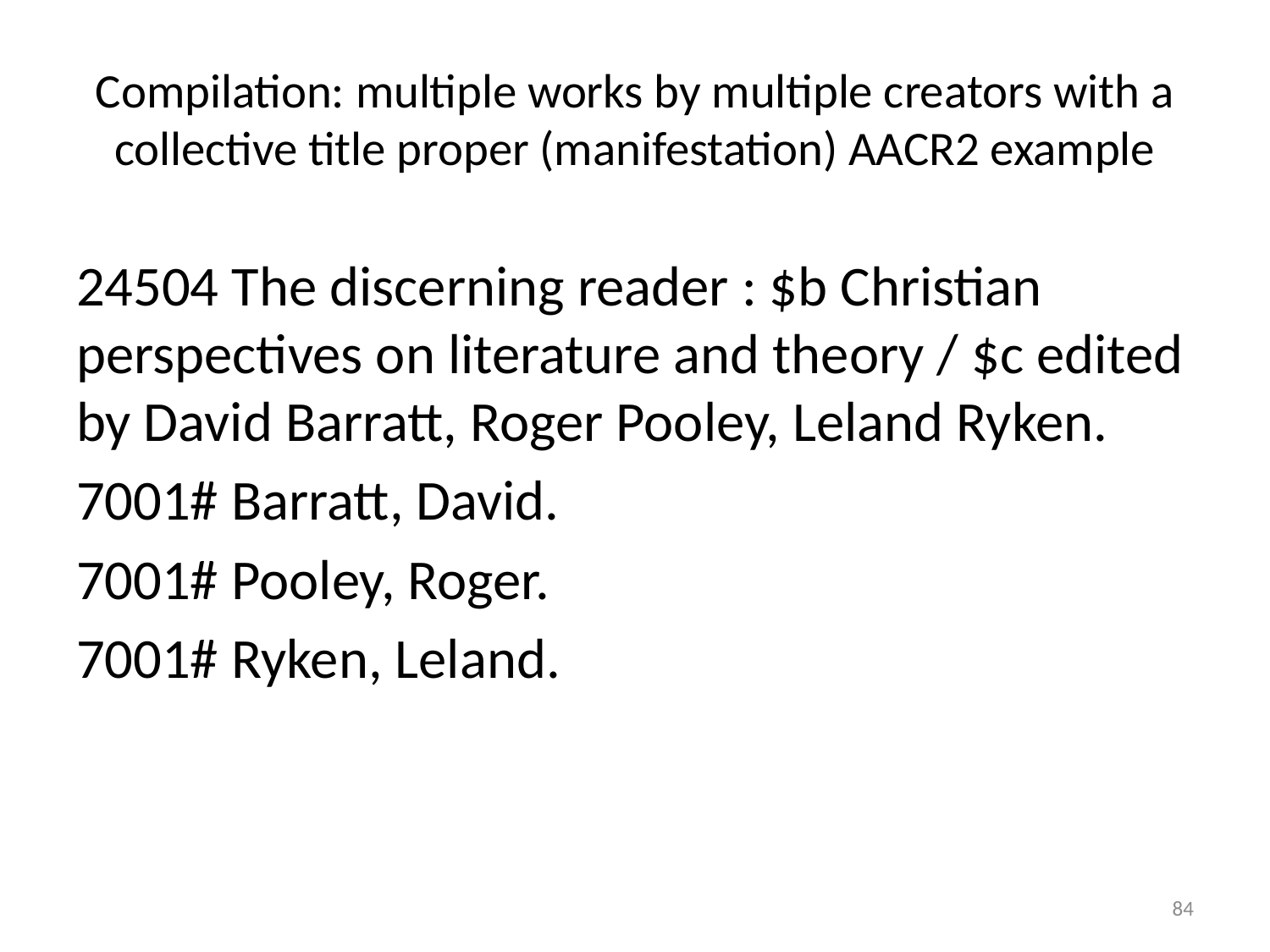

# Compilation: multiple works by multiple creators with a collective title proper (manifestation) AACR2 example
24504 The discerning reader : $b Christian perspectives on literature and theory / $c edited by David Barratt, Roger Pooley, Leland Ryken.
7001# Barratt, David.
7001# Pooley, Roger.
7001# Ryken, Leland.
84